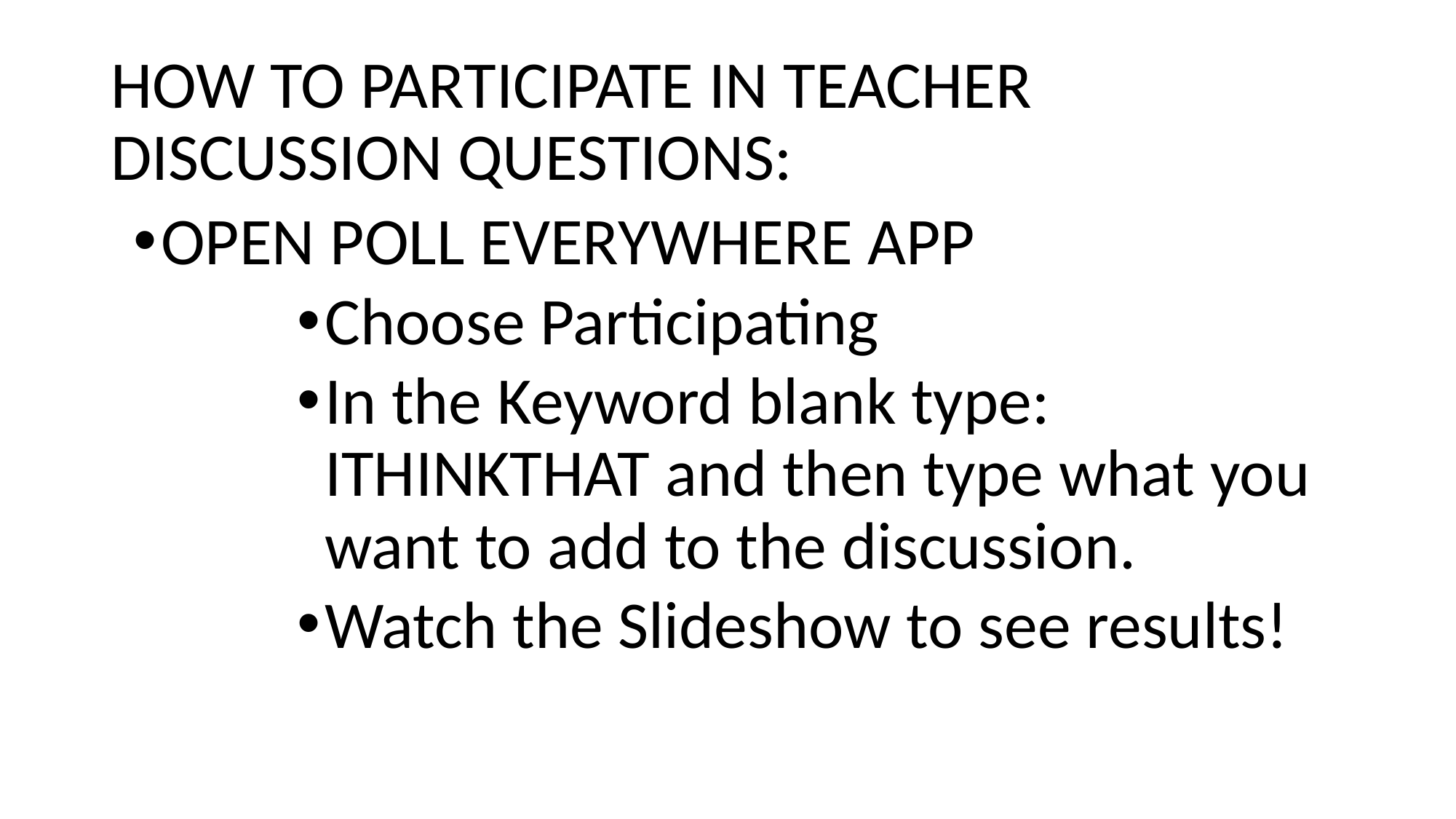

# HOW TO PARTICIPATE IN TEACHER DISCUSSION QUESTIONS:
OPEN POLL EVERYWHERE APP
Choose Participating
In the Keyword blank type: ITHINKTHAT and then type what you want to add to the discussion.
Watch the Slideshow to see results!